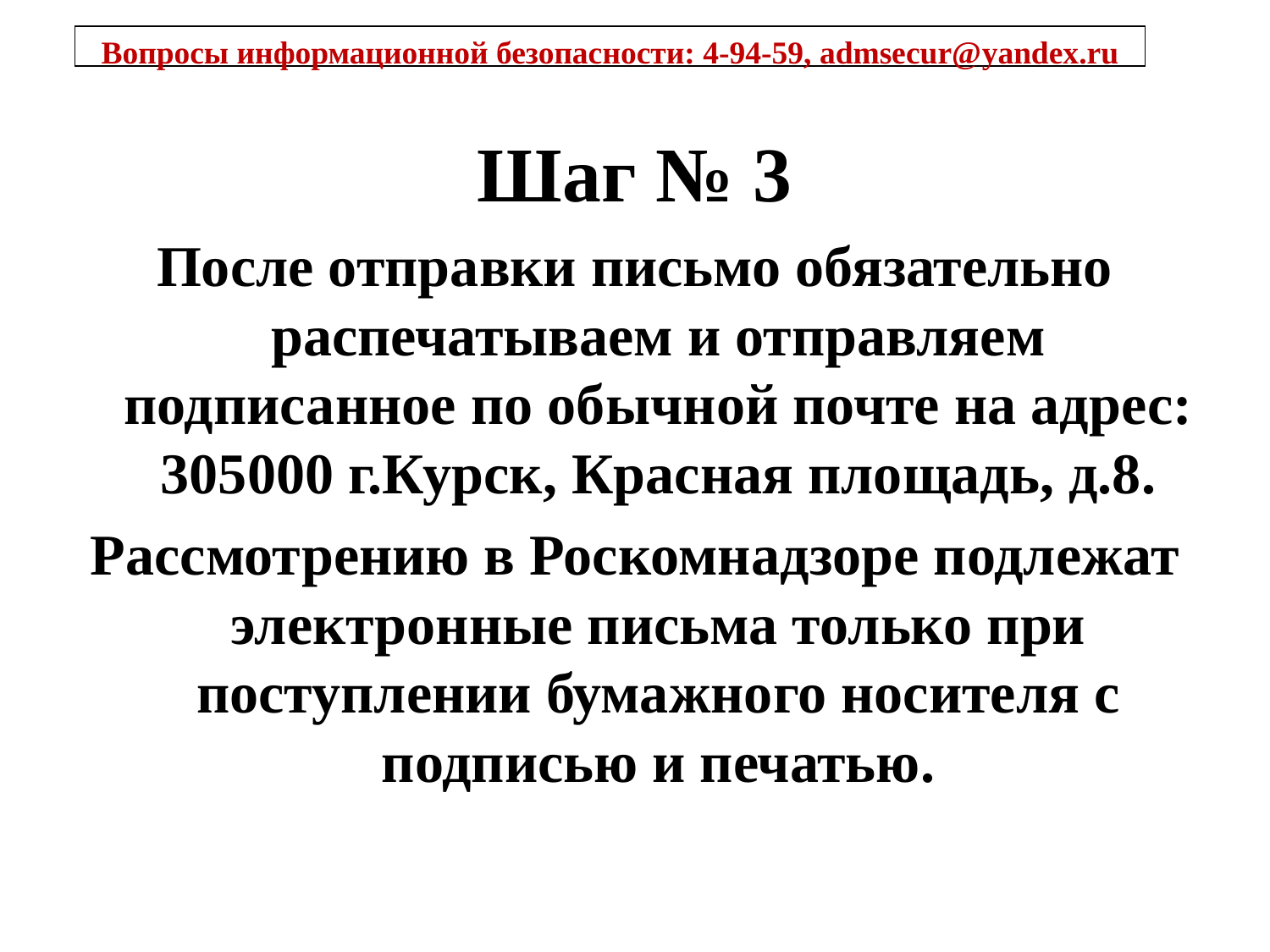

Вопросы информационной безопасности: 4-94-59, admsecur@yandex.ru
# Шаг № 3
После отправки письмо обязательно распечатываем и отправляем подписанное по обычной почте на адрес: 305000 г.Курск, Красная площадь, д.8.
Рассмотрению в Роскомнадзоре подлежат электронные письма только при поступлении бумажного носителя с подписью и печатью.